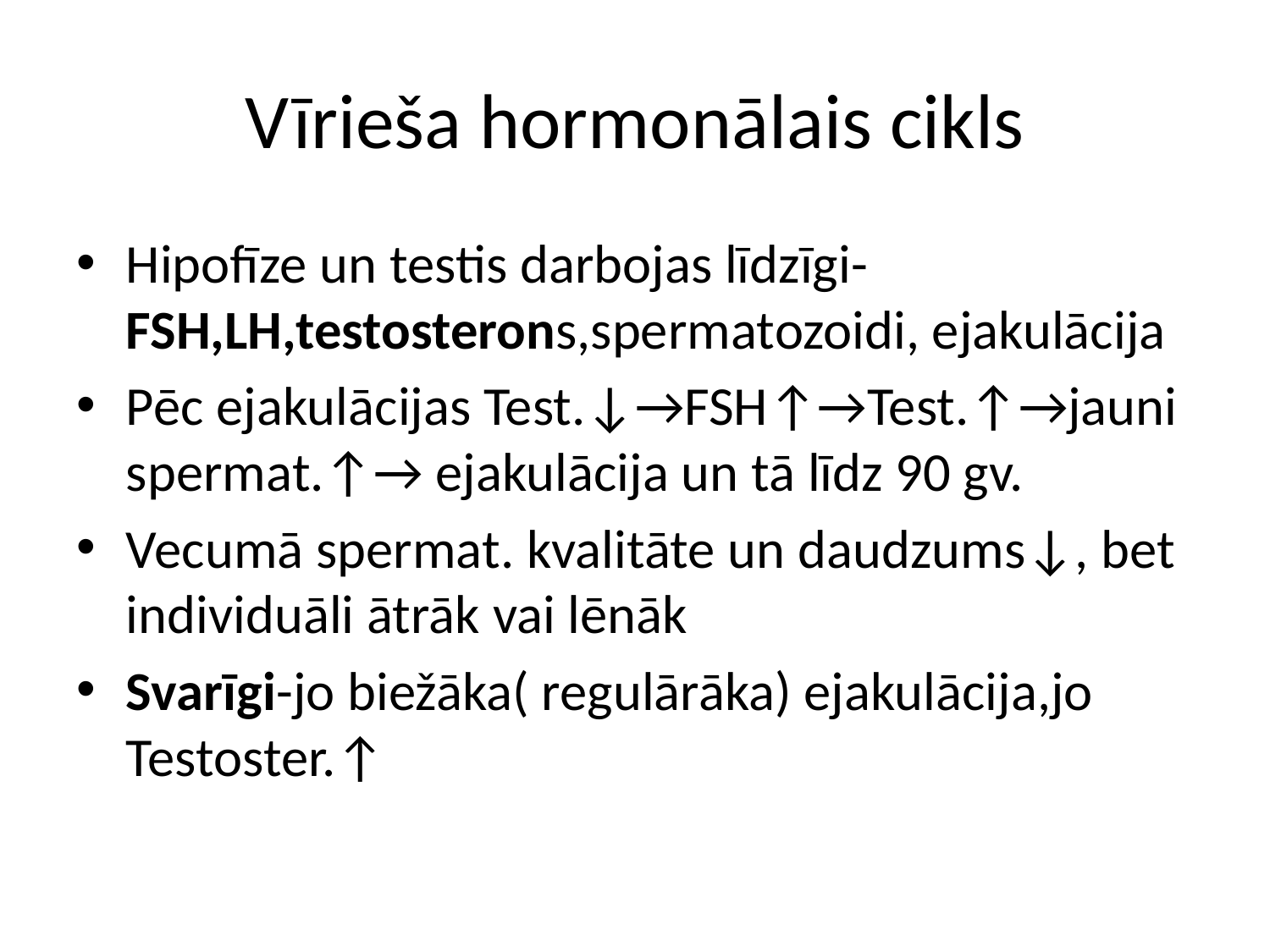

# Vīrieša hormonālais cikls
Hipofīze un testis darbojas līdzīgi-FSH,LH,testosterons,spermatozoidi, ejakulācija
Pēc ejakulācijas Test.↓→FSH↑→Test.↑→jauni spermat.↑→ ejakulācija un tā līdz 90 gv.
Vecumā spermat. kvalitāte un daudzums↓, bet individuāli ātrāk vai lēnāk
Svarīgi-jo biežāka( regulārāka) ejakulācija,jo Testoster.↑